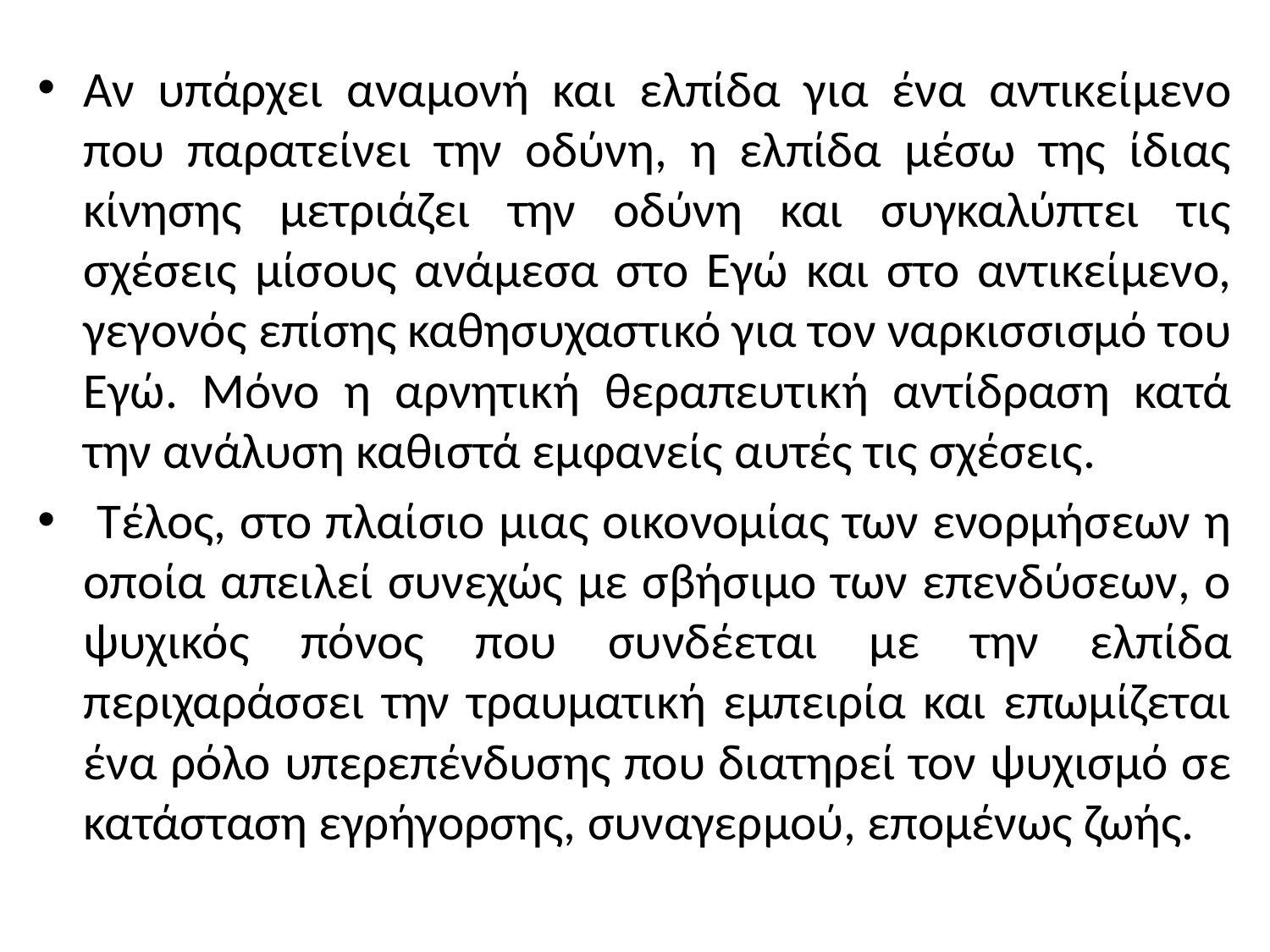

Αν υπάρχει αναμονή και ελπίδα για ένα αντικείμενο που παρατείνει την οδύνη, η ελπίδα μέσω της ίδιας κίνησης μετριάζει την οδύνη και συγκαλύπτει τις σχέσεις μίσους ανάμεσα στο Εγώ και στο αντικείμενο, γεγονός επίσης καθησυχαστικό για τον ναρκισσισμό του Εγώ. Μόνο η αρνητική θεραπευτική αντίδραση κατά την ανάλυση καθιστά εμφανείς αυτές τις σχέσεις.
 Τέλος, στο πλαίσιο μιας οικονομίας των ενορμήσεων η οποία απειλεί συνεχώς με σβήσιμο των επενδύσεων, ο ψυχικός πόνος που συνδέεται με την ελπίδα περιχαράσσει την τραυματική εμπειρία και επωμίζεται ένα ρόλο υπερεπένδυσης που διατηρεί τον ψυχισμό σε κατάσταση εγρήγορσης, συναγερμού, επομένως ζωής.